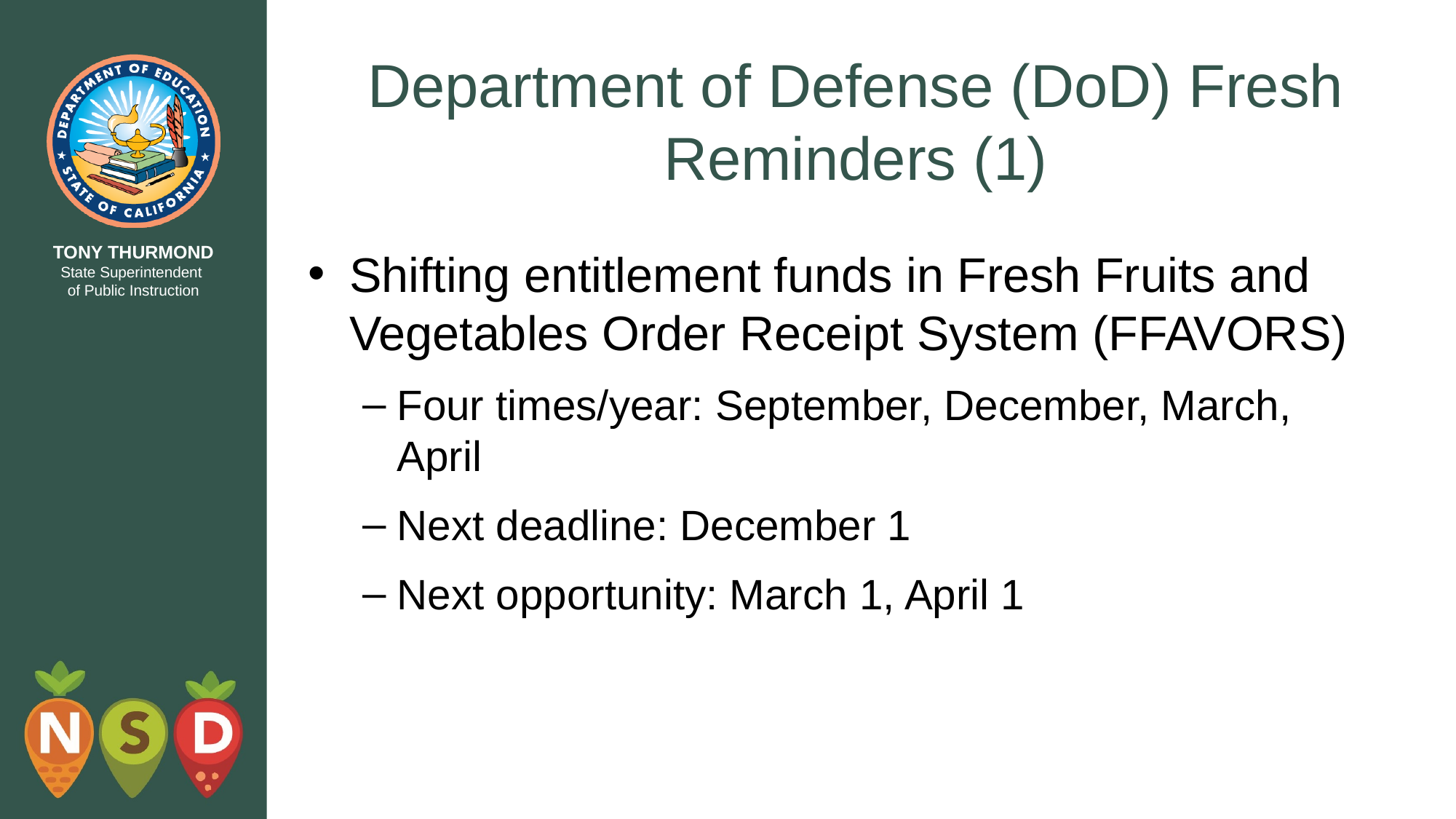

# Department of Defense (DoD) Fresh Reminders (1)
Shifting entitlement funds in Fresh Fruits and Vegetables Order Receipt System (FFAVORS)
Four times/year: September, December, March, April
Next deadline: December 1
Next opportunity: March 1, April 1